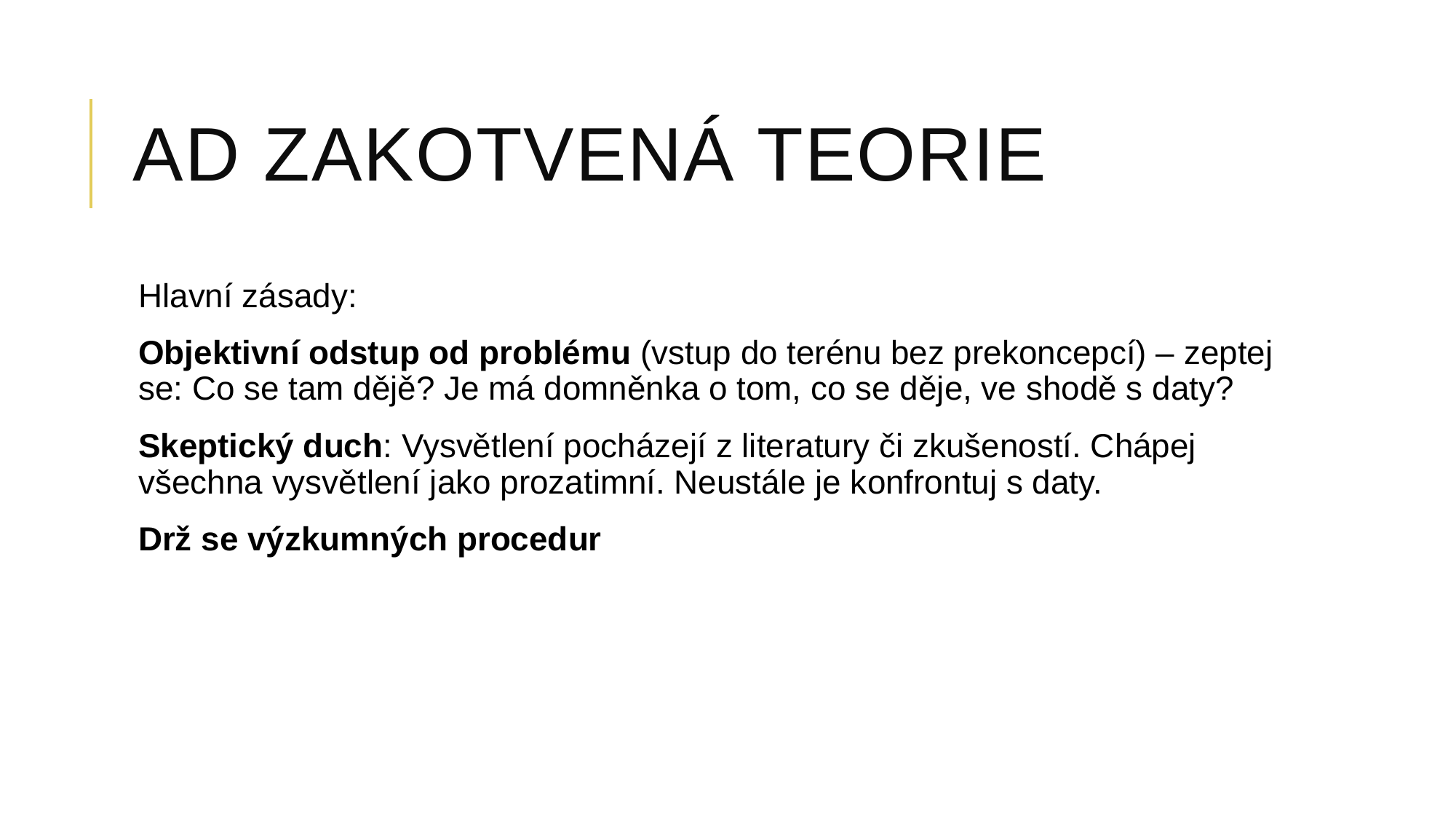

# Ad zakotvená teorie
Hlavní zásady:
Objektivní odstup od problému (vstup do terénu bez prekoncepcí) – zeptej se: Co se tam dějě? Je má domněnka o tom, co se děje, ve shodě s daty?
Skeptický duch: Vysvětlení pocházejí z literatury či zkušeností. Chápej všechna vysvětlení jako prozatimní. Neustále je konfrontuj s daty.
Drž se výzkumných procedur